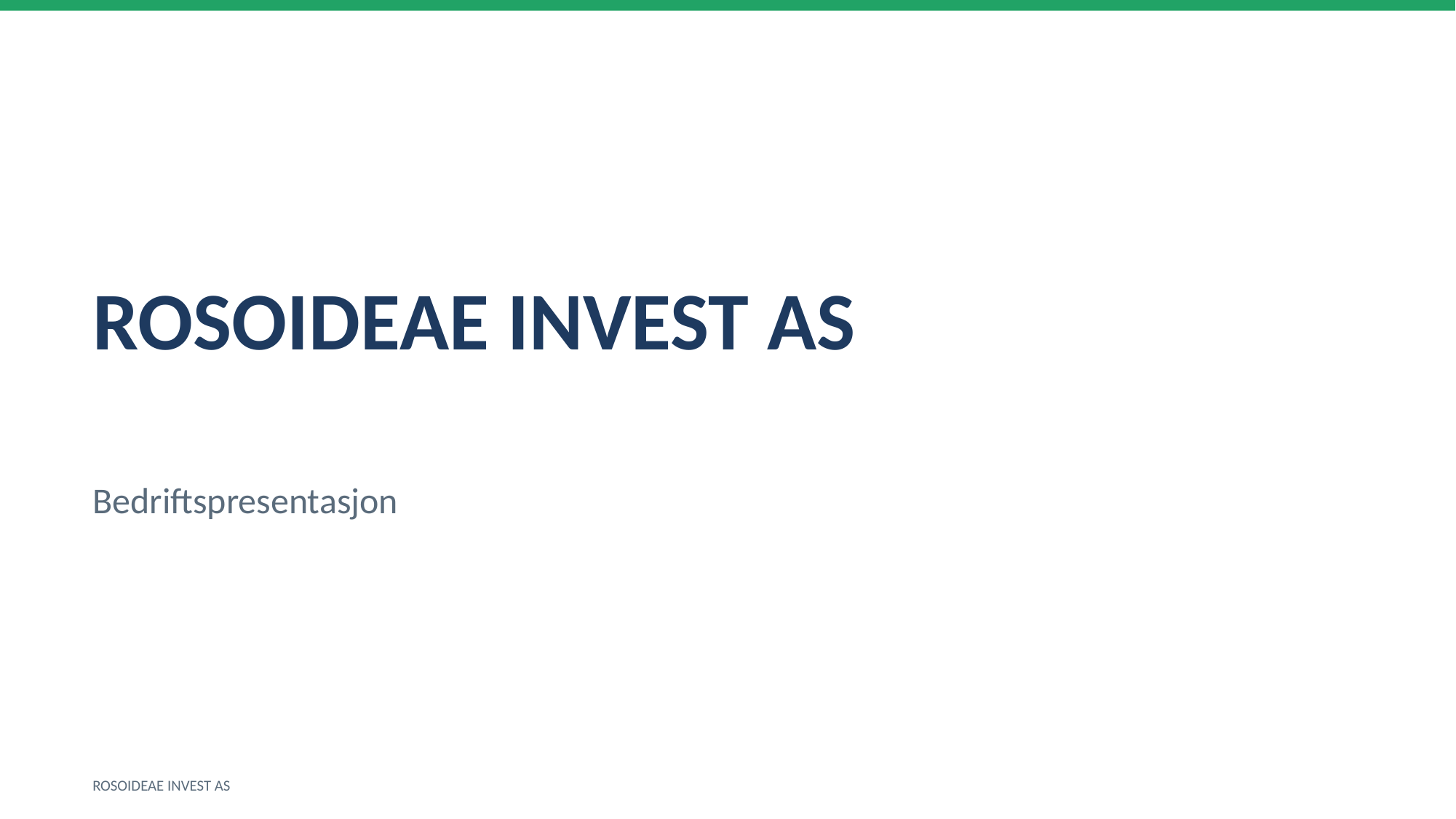

ROSOIDEAE INVEST AS
Bedriftspresentasjon
ROSOIDEAE INVEST AS